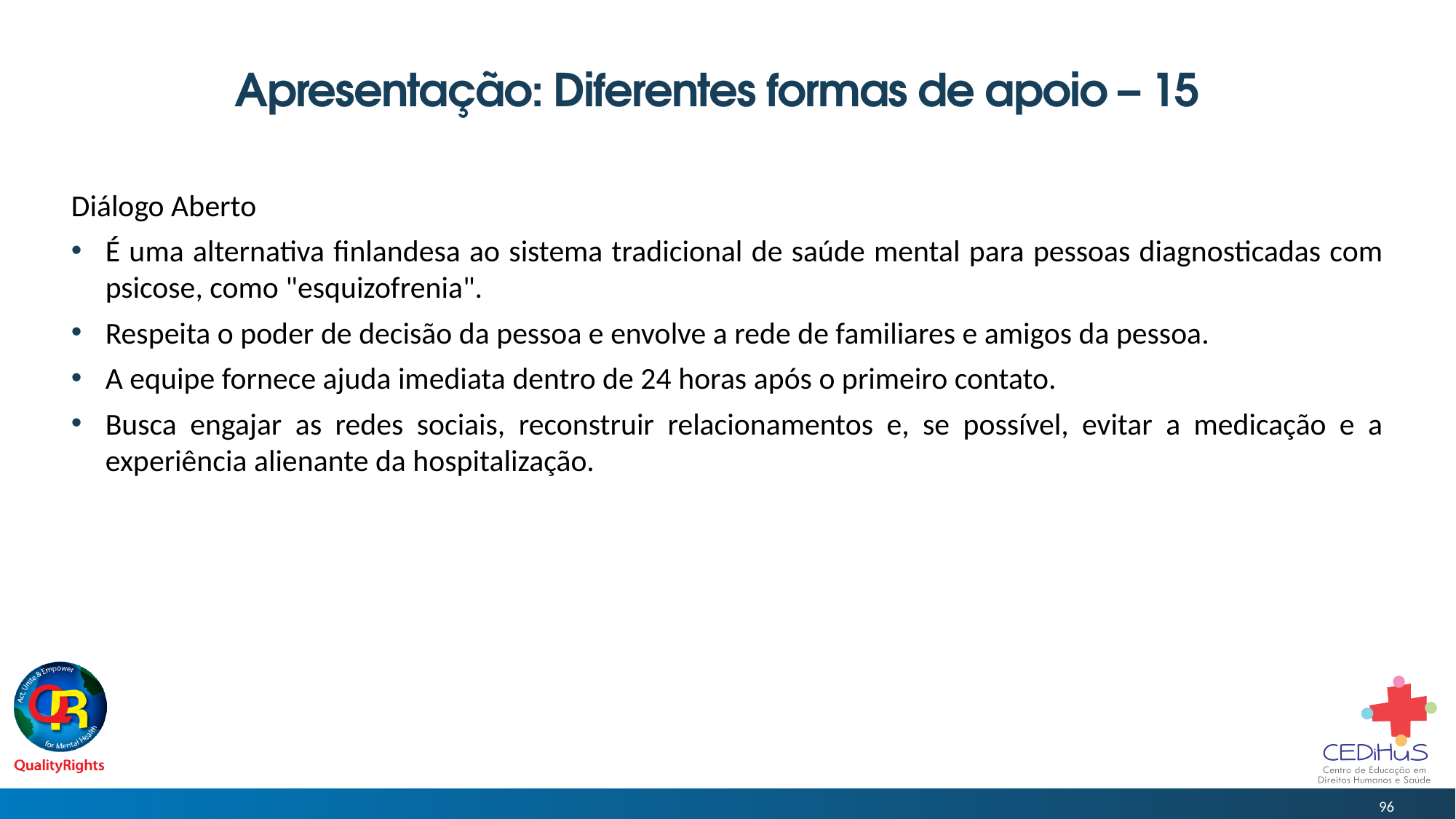

# Apresentação: Diferentes formas de apoio – 15
Diálogo Aberto
É uma alternativa finlandesa ao sistema tradicional de saúde mental para pessoas diagnosticadas com psicose, como "esquizofrenia".
Respeita o poder de decisão da pessoa e envolve a rede de familiares e amigos da pessoa.
A equipe fornece ajuda imediata dentro de 24 horas após o primeiro contato.
Busca engajar as redes sociais, reconstruir relacionamentos e, se possível, evitar a medicação e a experiência alienante da hospitalização.